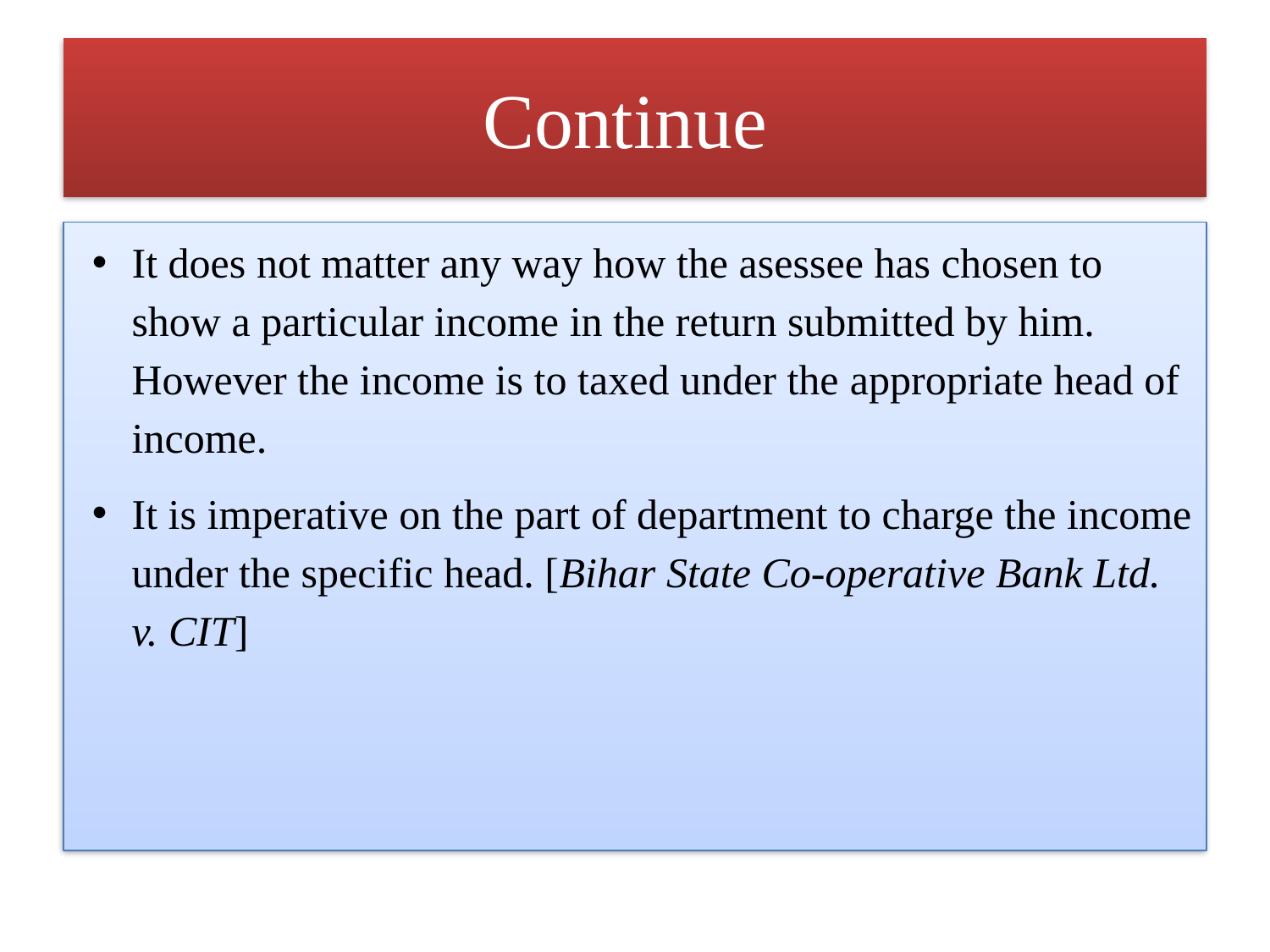

# Continue
It does not matter any way how the asessee has chosen to show a particular income in the return submitted by him. However the income is to taxed under the appropriate head of income.
It is imperative on the part of department to charge the income under the specific head. [Bihar State Co-operative Bank Ltd. v. CIT]